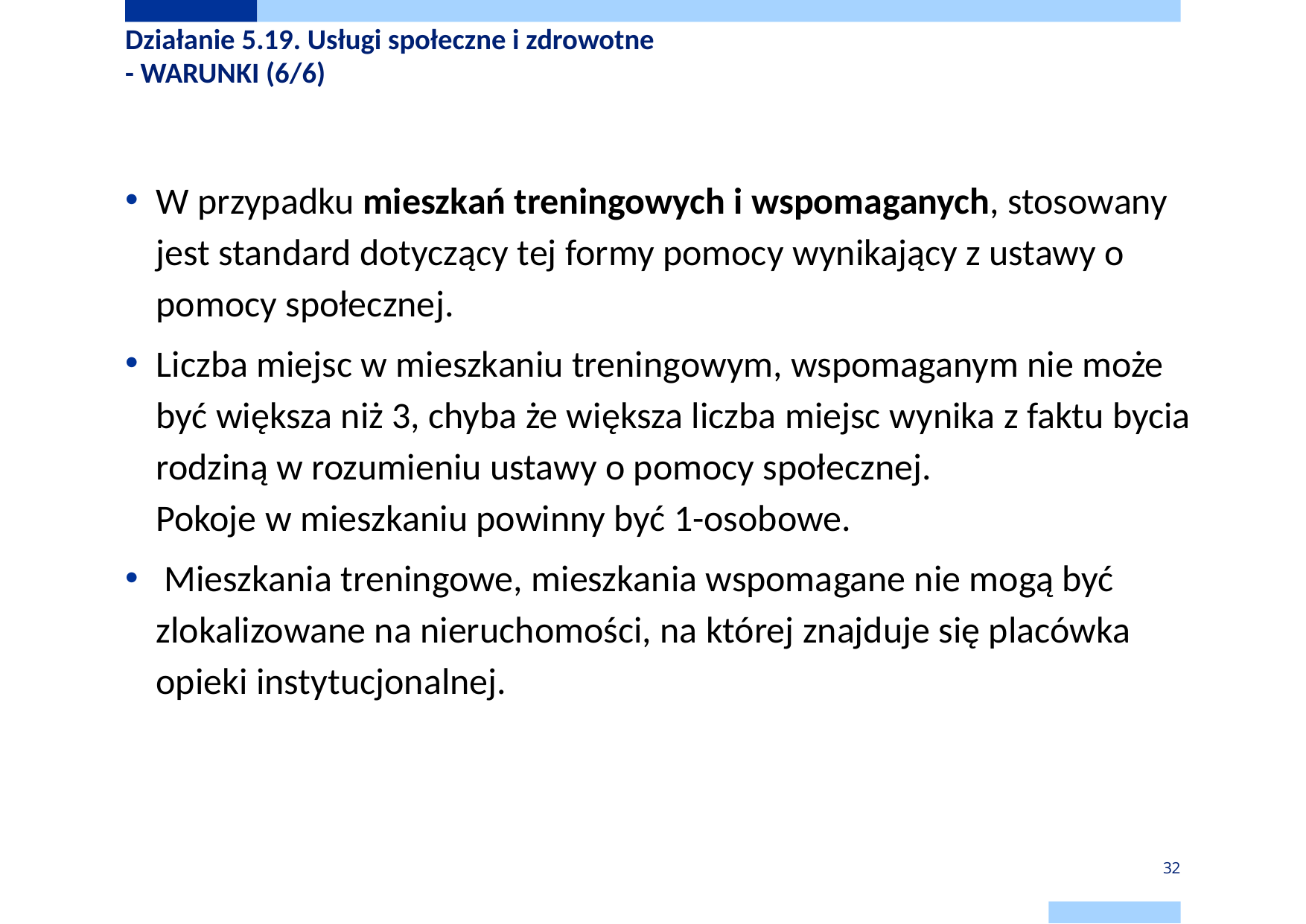

# Działanie 5.19. Usługi społeczne i zdrowotne - WARUNKI (6/6)
W przypadku mieszkań treningowych i wspomaganych, stosowany jest standard dotyczący tej formy pomocy wynikający z ustawy o pomocy społecznej.
Liczba miejsc w mieszkaniu treningowym, wspomaganym nie może być większa niż 3, chyba że większa liczba miejsc wynika z faktu bycia rodziną w rozumieniu ustawy o pomocy społecznej.
Pokoje w mieszkaniu powinny być 1-osobowe.
 Mieszkania treningowe, mieszkania wspomagane nie mogą być zlokalizowane na nieruchomości, na której znajduje się placówka opieki instytucjonalnej.

32